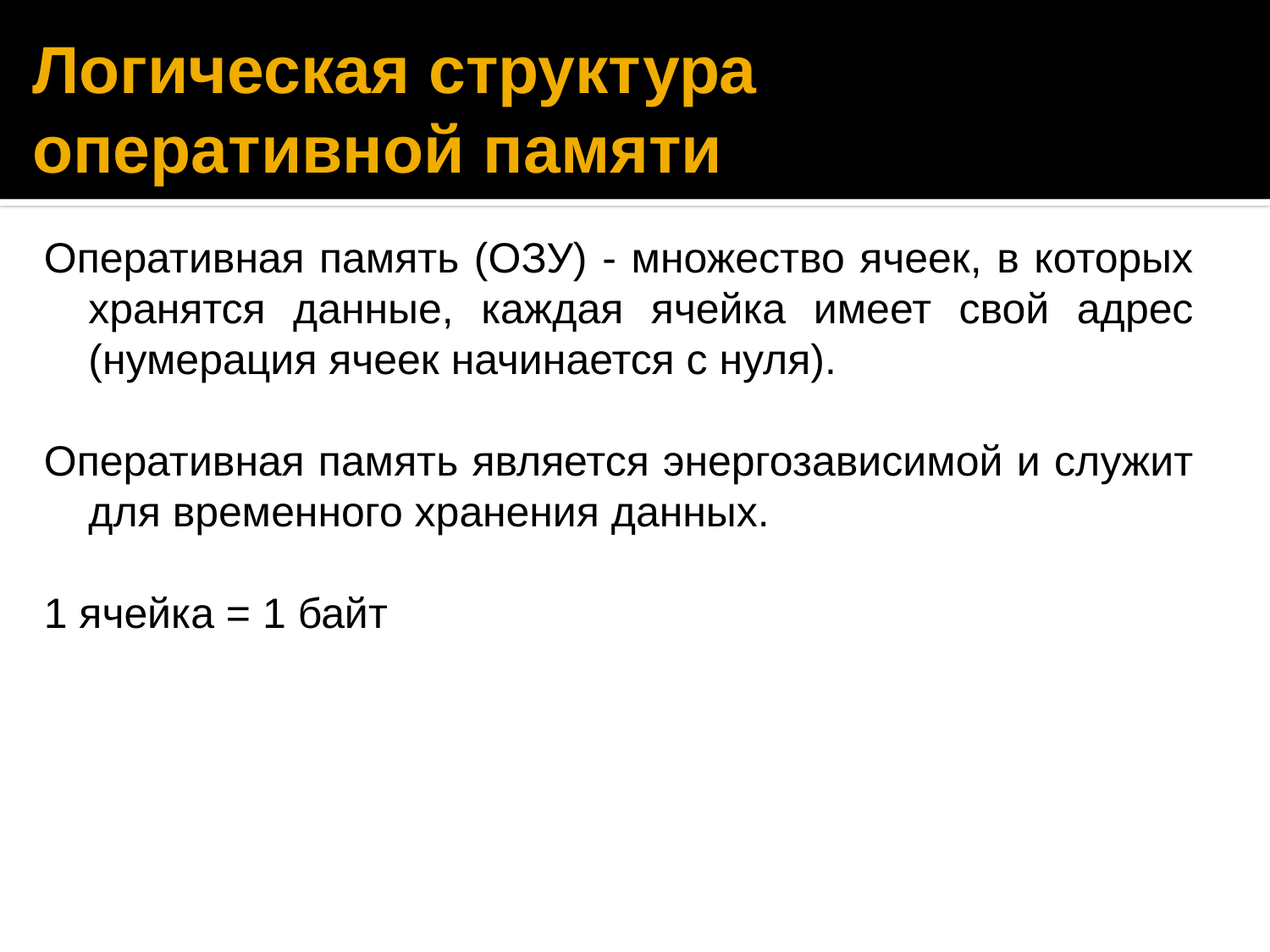

# Логическая структура оперативной памяти
Оперативная память (ОЗУ) - множество ячеек, в которых хранятся данные, каждая ячейка имеет свой адрес (нумерация ячеек начинается с нуля).

Оперативная память является энергозависимой и служит для временного хранения данных.

1 ячейка = 1 байт